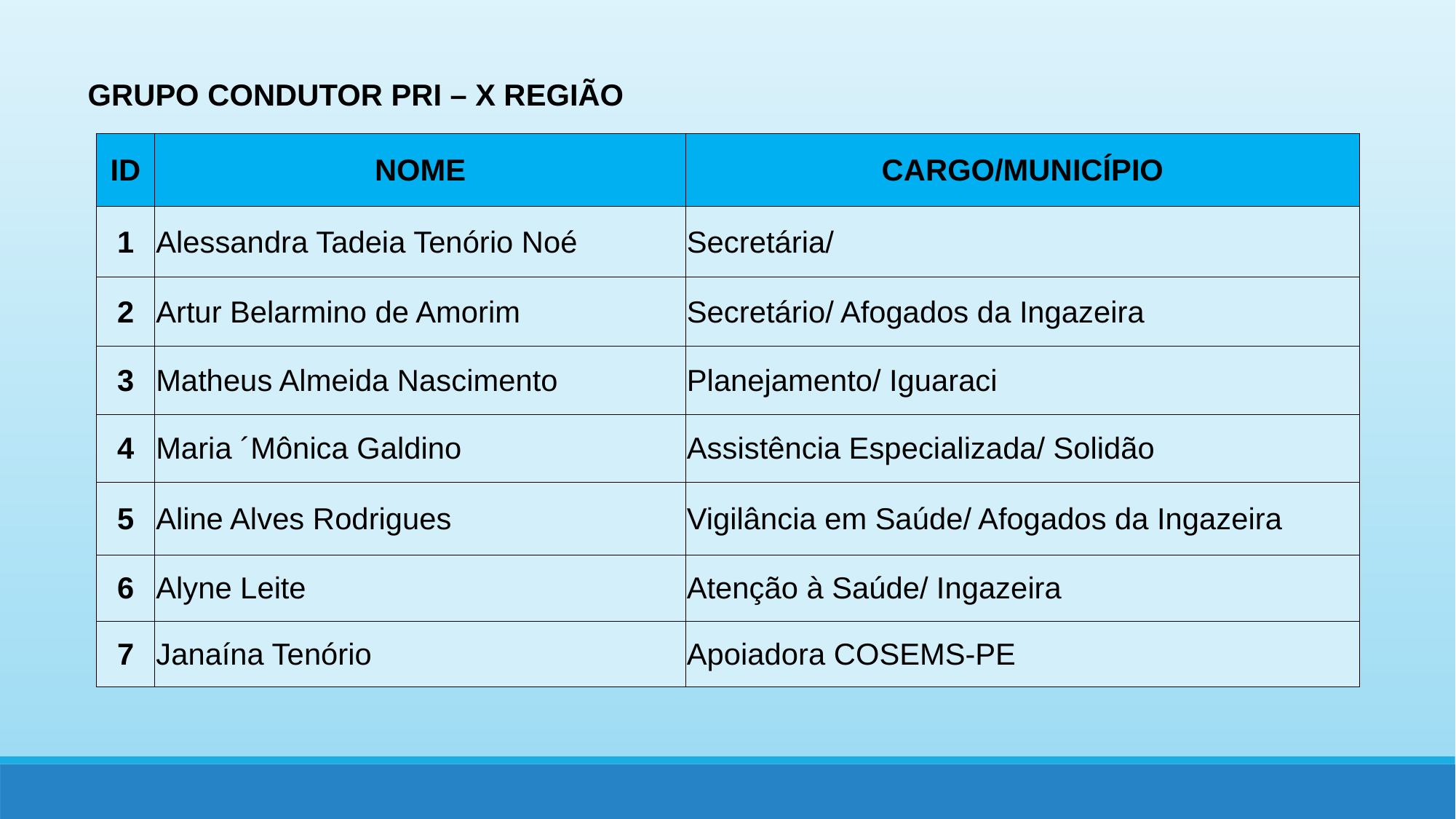

GRUPO CONDUTOR PRI – X REGIÃO
| ID | NOME | CARGO/MUNICÍPIO |
| --- | --- | --- |
| 1 | Alessandra Tadeia Tenório Noé | Secretária/ |
| 2 | Artur Belarmino de Amorim | Secretário/ Afogados da Ingazeira |
| 3 | Matheus Almeida Nascimento | Planejamento/ Iguaraci |
| 4 | Maria ´Mônica Galdino | Assistência Especializada/ Solidão |
| 5 | Aline Alves Rodrigues | Vigilância em Saúde/ Afogados da Ingazeira |
| 6 | Alyne Leite | Atenção à Saúde/ Ingazeira |
| 7 | Janaína Tenório | Apoiadora COSEMS-PE |